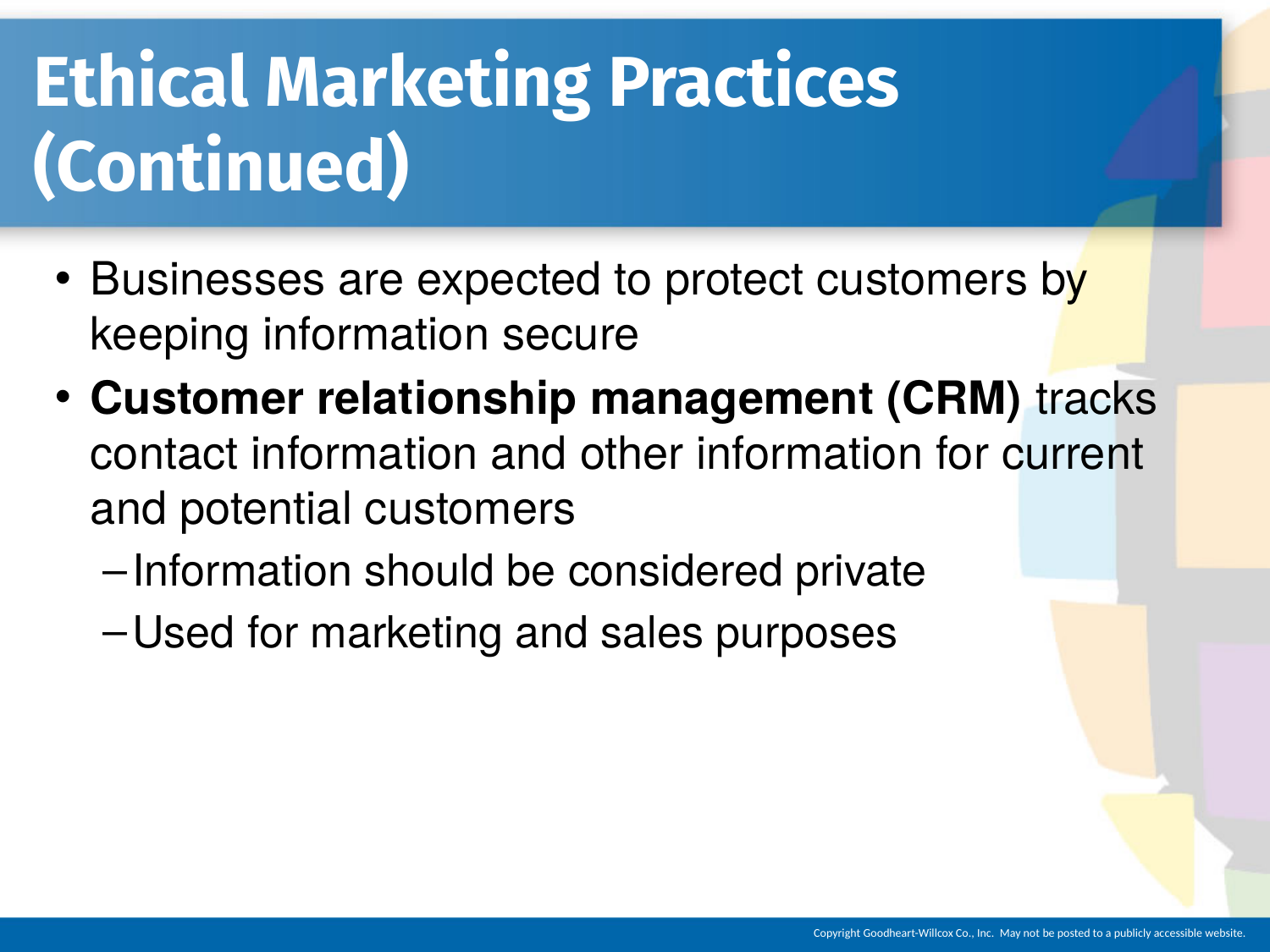

# Ethical Marketing Practices (Continued)
Businesses are expected to protect customers by keeping information secure
Customer relationship management (CRM) tracks contact information and other information for current and potential customers
Information should be considered private
Used for marketing and sales purposes